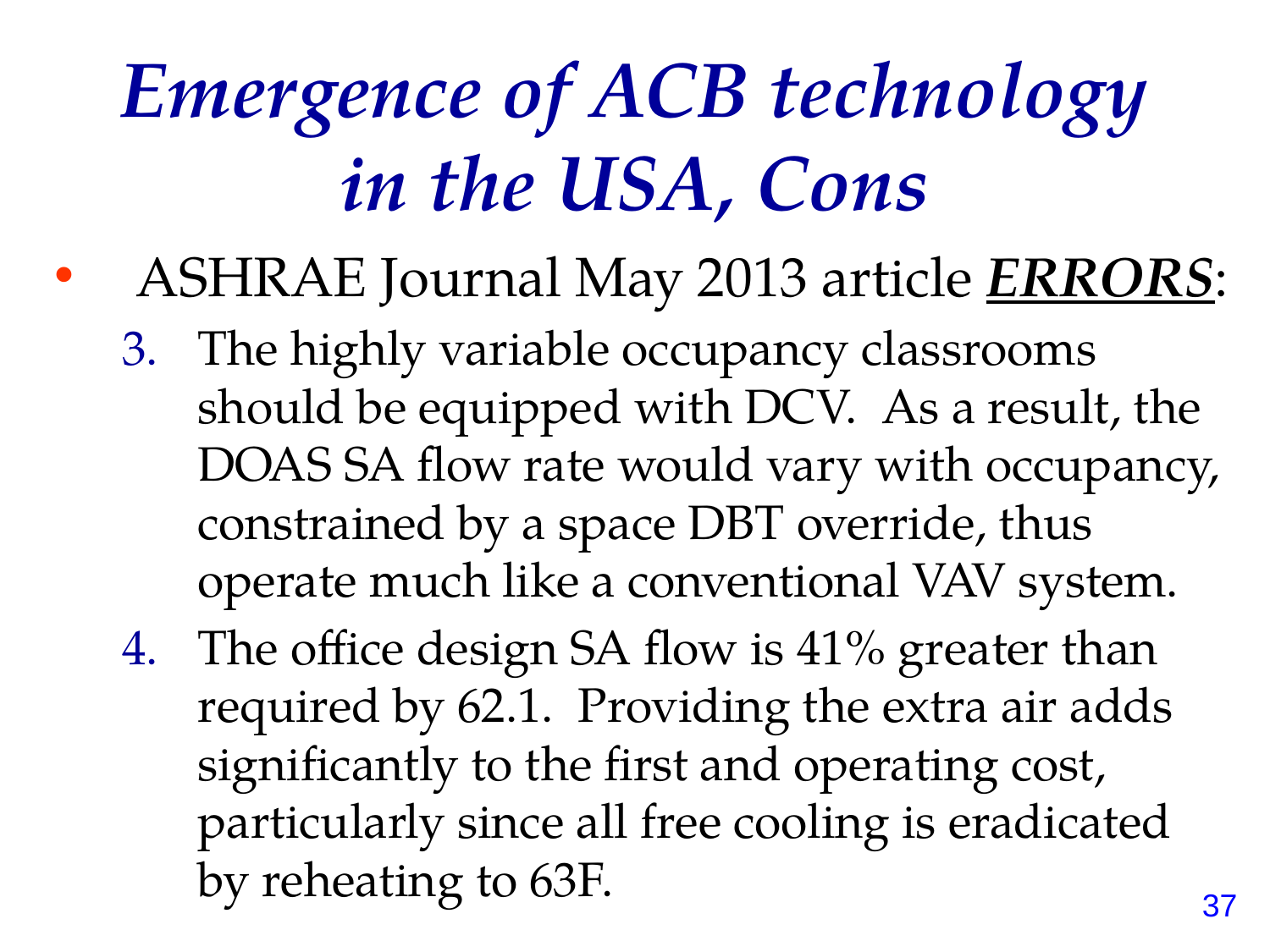

# Emergence of ACB technology in the USA, Cons
 ASHRAE Journal May 2013 article ERRORS:
The highly variable occupancy classrooms should be equipped with DCV.  As a result, the DOAS SA flow rate would vary with occupancy, constrained by a space DBT override, thus operate much like a conventional VAV system.
The office design SA flow is 41% greater than required by 62.1.  Providing the extra air adds significantly to the first and operating cost, particularly since all free cooling is eradicated by reheating to 63F.